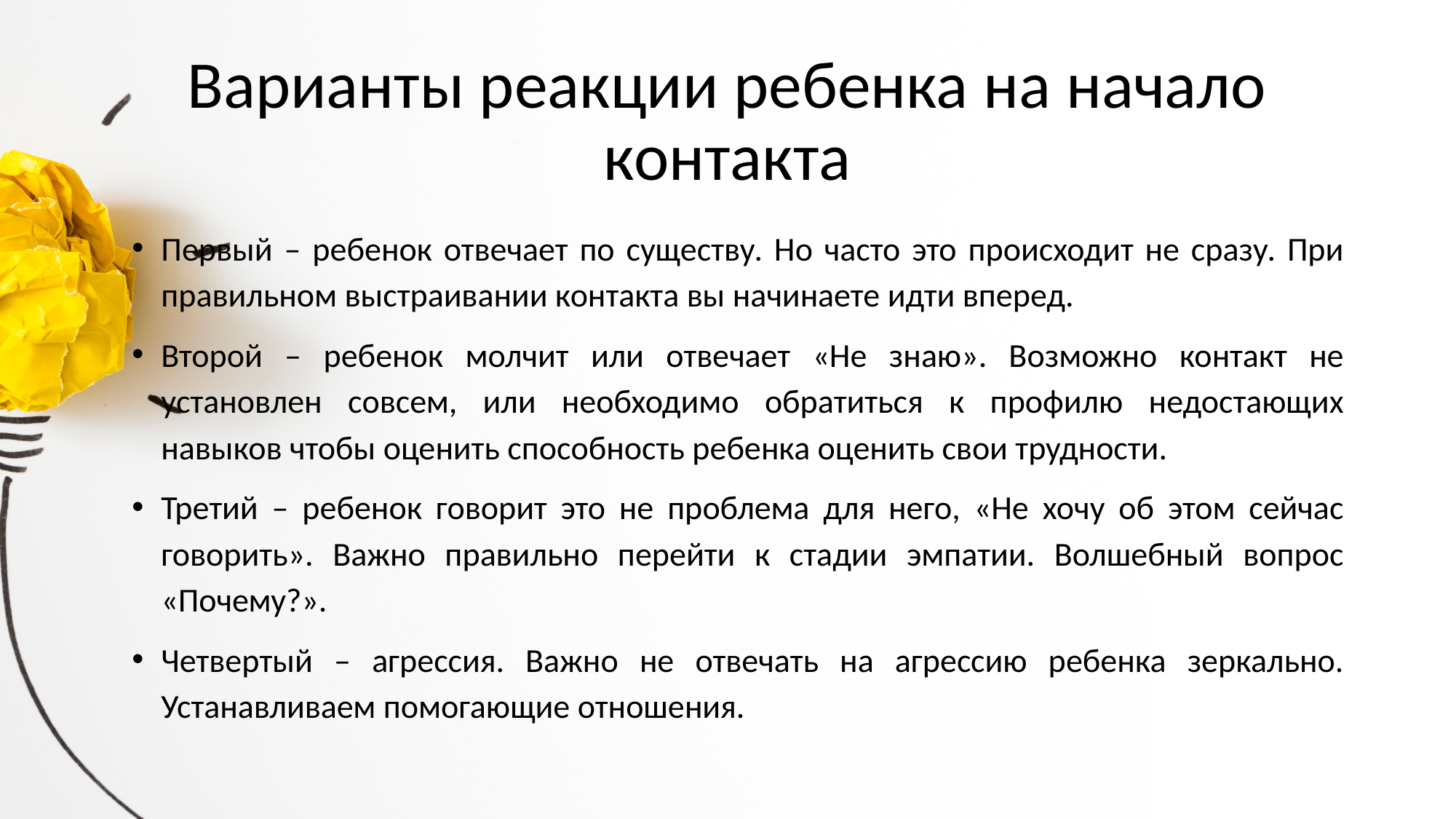

# Варианты реакции ребенка на начало контакта
Первый – ребенок отвечает по существу. Но часто это происходит не сразу. При правильном выстраивании контакта вы начинаете идти вперед.
Второй – ребенок молчит или отвечает «Не знаю». Возможно контакт не установлен совсем, или необходимо обратиться к профилю недостающих навыков чтобы оценить способность ребенка оценить свои трудности.
Третий – ребенок говорит это не проблема для него, «Не хочу об этом сейчас говорить». Важно правильно перейти к стадии эмпатии. Волшебный вопрос «Почему?».
Четвертый – агрессия. Важно не отвечать на агрессию ребенка зеркально. Устанавливаем помогающие отношения.